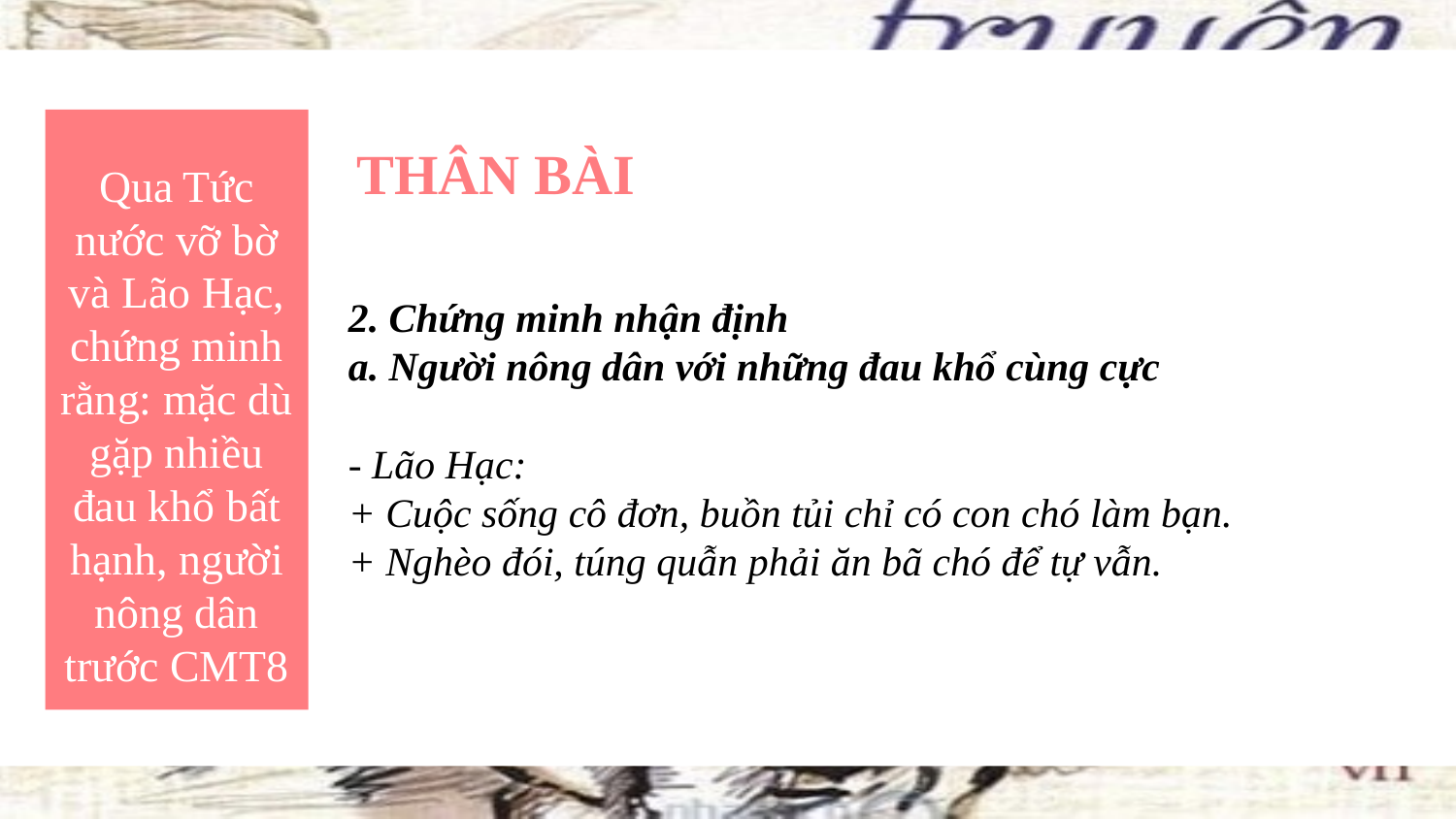

Qua Tức nước vỡ bờ và Lão Hạc, chứng minh rằng: mặc dù gặp nhiều đau khổ bất hạnh, người nông dân trước CMT8
THÂN BÀI
2. Chứng minh nhận định
a. Người nông dân với những đau khổ cùng cực

- Lão Hạc:
+ Cuộc sống cô đơn, buồn tủi chỉ có con chó làm bạn.
+ Nghèo đói, túng quẫn phải ăn bã chó để tự vẫn.